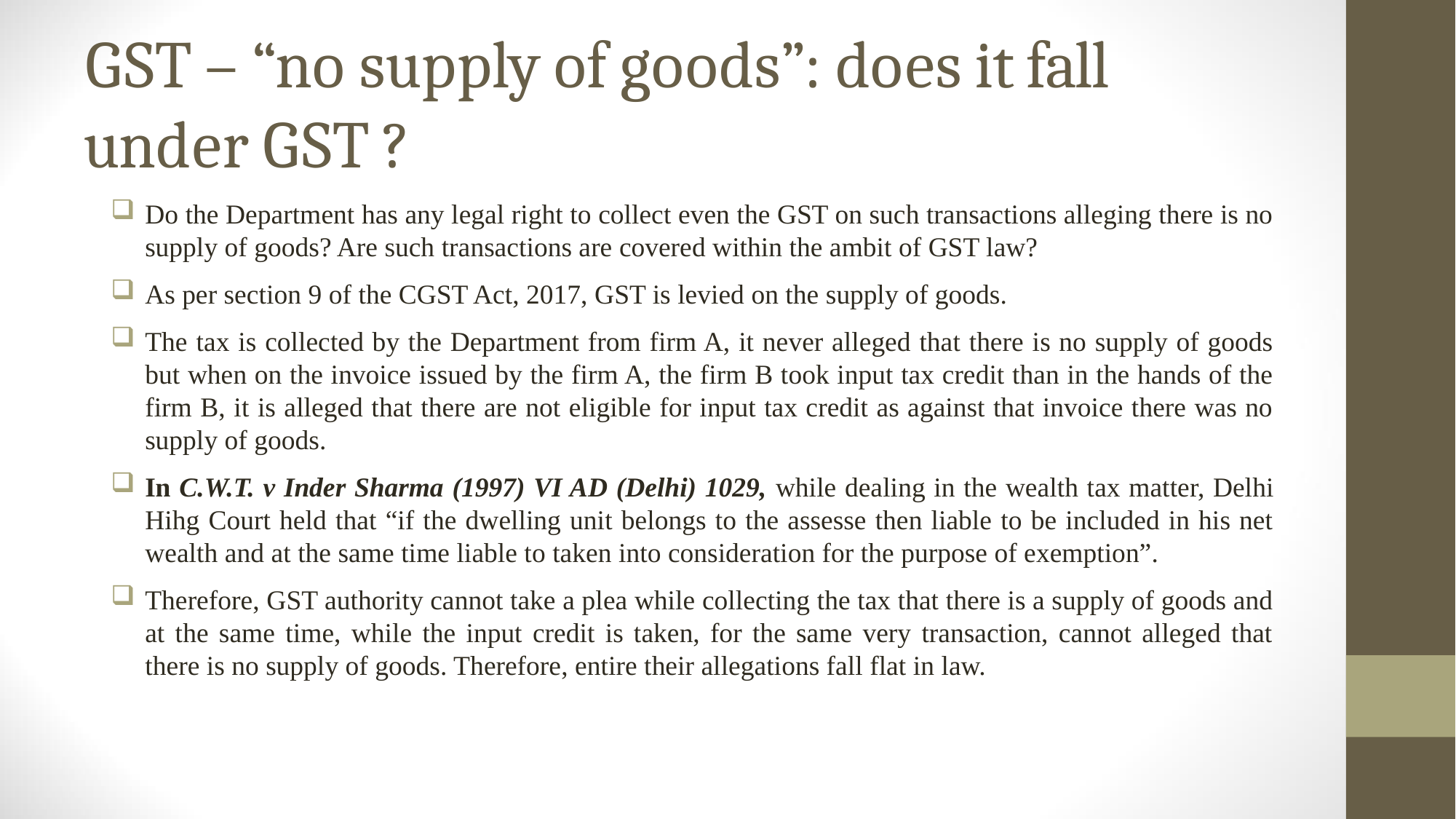

# GST – “no supply of goods”: does it fall under GST ?
Do the Department has any legal right to collect even the GST on such transactions alleging there is no supply of goods? Are such transactions are covered within the ambit of GST law?
As per section 9 of the CGST Act, 2017, GST is levied on the supply of goods.
The tax is collected by the Department from firm A, it never alleged that there is no supply of goods but when on the invoice issued by the firm A, the firm B took input tax credit than in the hands of the firm B, it is alleged that there are not eligible for input tax credit as against that invoice there was no supply of goods.
In C.W.T. v Inder Sharma (1997) VI AD (Delhi) 1029, while dealing in the wealth tax matter, Delhi Hihg Court held that “if the dwelling unit belongs to the assesse then liable to be included in his net wealth and at the same time liable to taken into consideration for the purpose of exemption”.
Therefore, GST authority cannot take a plea while collecting the tax that there is a supply of goods and at the same time, while the input credit is taken, for the same very transaction, cannot alleged that there is no supply of goods. Therefore, entire their allegations fall flat in law.